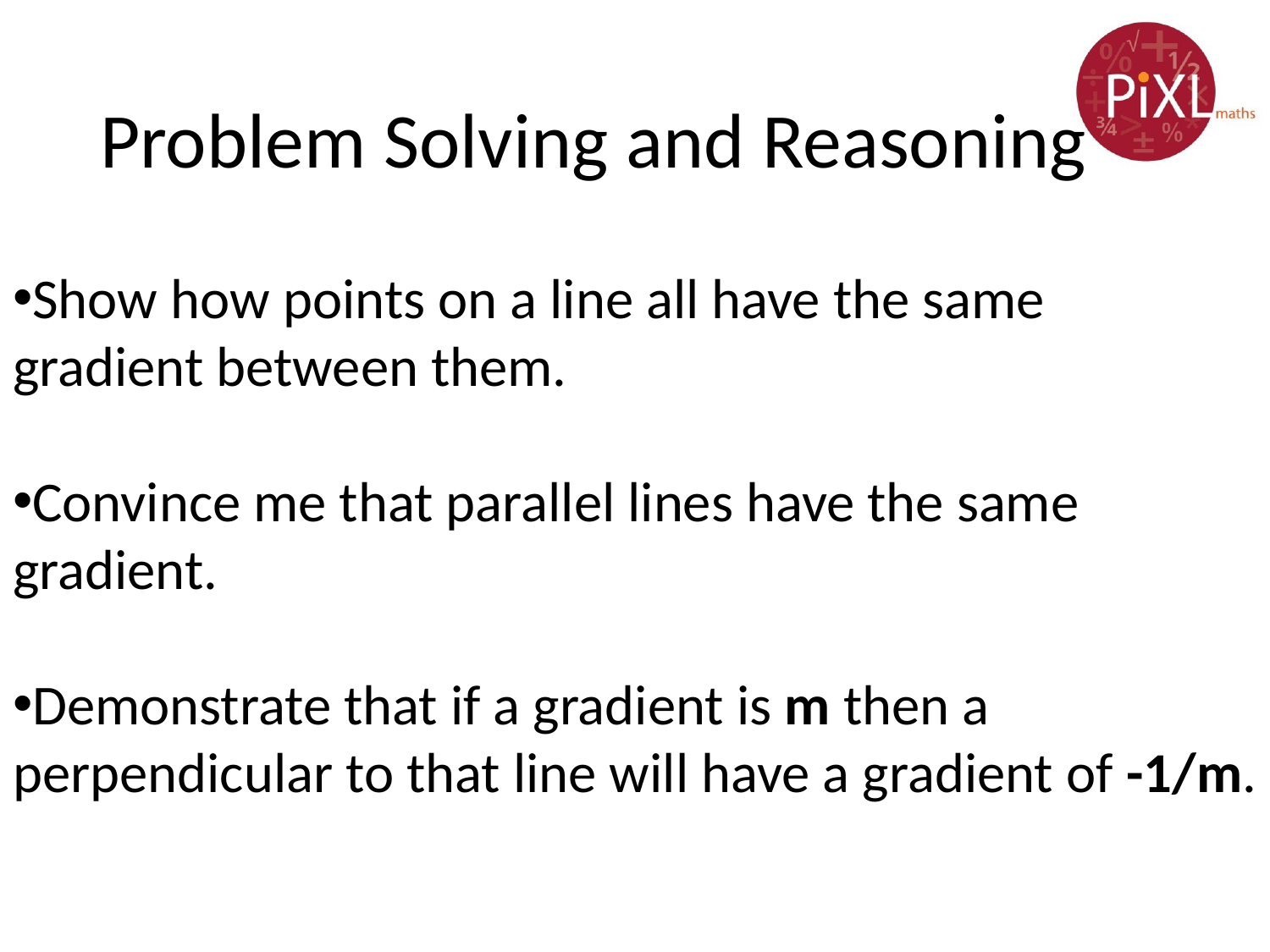

# Problem Solving and Reasoning

Show how points on a line all have the same    gradient between them.

Convince me that parallel lines have the same gradient.

Demonstrate that if a gradient is m then a
perpendicular to that line will have a gradient of -1/m.